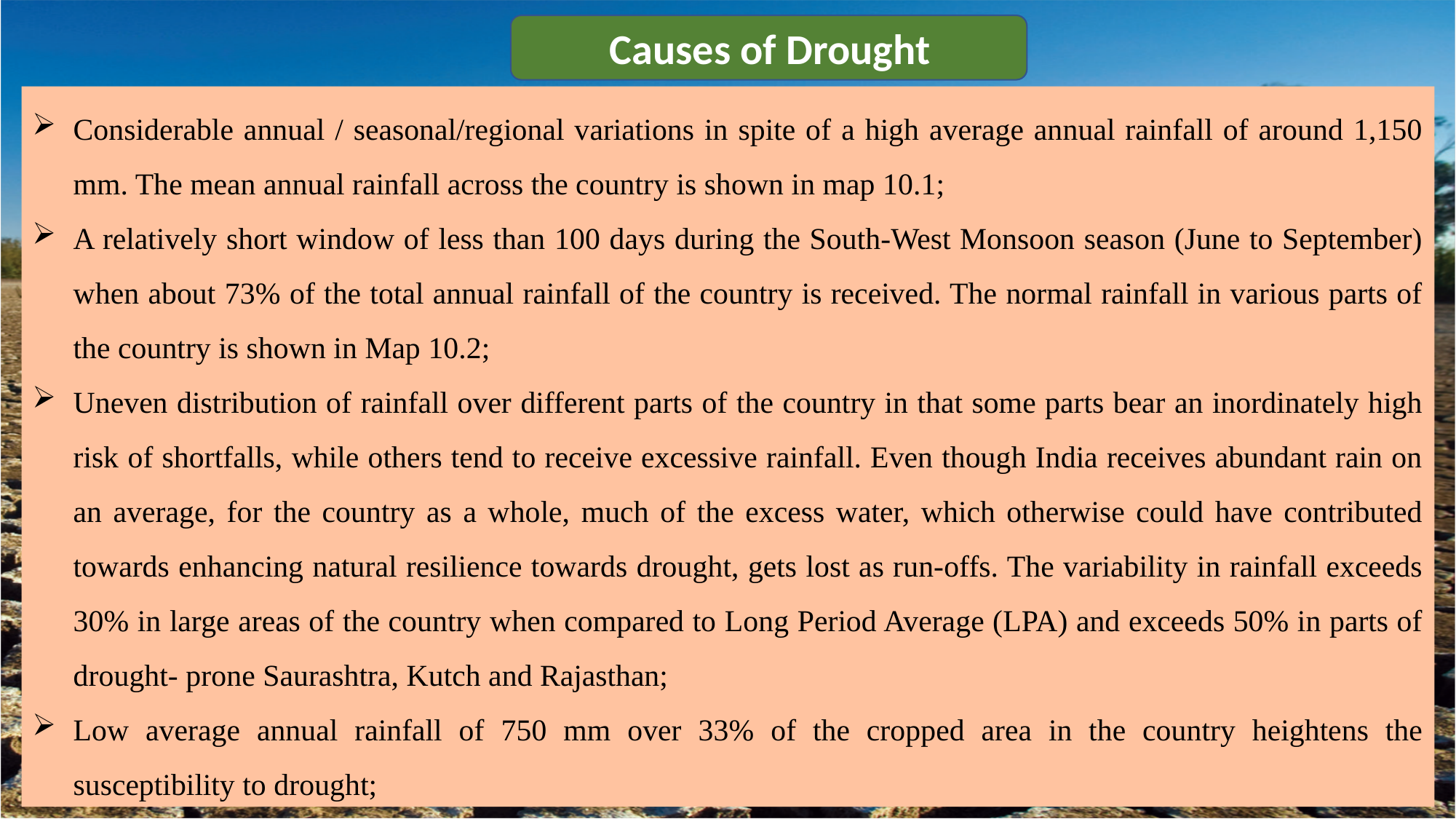

Causes of Drought
Considerable annual / seasonal/regional variations in spite of a high average annual rainfall of around 1,150 mm. The mean annual rainfall across the country is shown in map 10.1;
A relatively short window of less than 100 days during the South-West Monsoon season (June to September) when about 73% of the total annual rainfall of the country is received. The normal rainfall in various parts of the country is shown in Map 10.2;
Uneven distribution of rainfall over different parts of the country in that some parts bear an inordinately high risk of shortfalls, while others tend to receive excessive rainfall. Even though India receives abundant rain on an average, for the country as a whole, much of the excess water, which otherwise could have contributed towards enhancing natural resilience towards drought, gets lost as run-offs. The variability in rainfall exceeds 30% in large areas of the country when compared to Long Period Average (LPA) and exceeds 50% in parts of drought- prone Saurashtra, Kutch and Rajasthan;
Low average annual rainfall of 750 mm over 33% of the cropped area in the country heightens the susceptibility to drought;